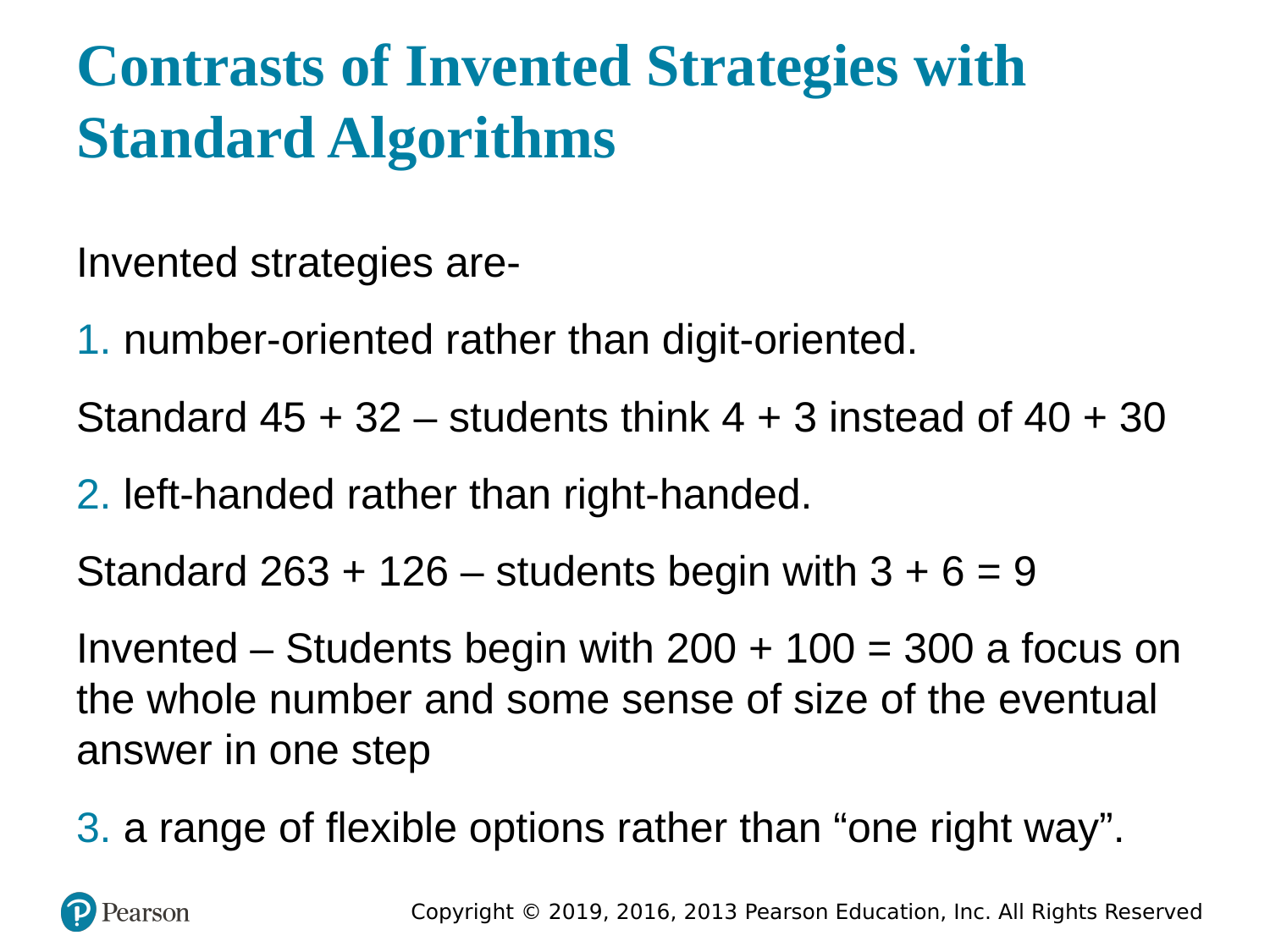

# Contrasts of Invented Strategies with Standard Algorithms
Invented strategies are-
1. number-oriented rather than digit-oriented.
Standard 45 + 32 – students think 4 + 3 instead of 40 + 30
2. left-handed rather than right-handed.
Standard 263 + 126 – students begin with 3 + 6 = 9
Invented – Students begin with 200 + 100 = 300 a focus on the whole number and some sense of size of the eventual answer in one step
3. a range of flexible options rather than “one right way”.